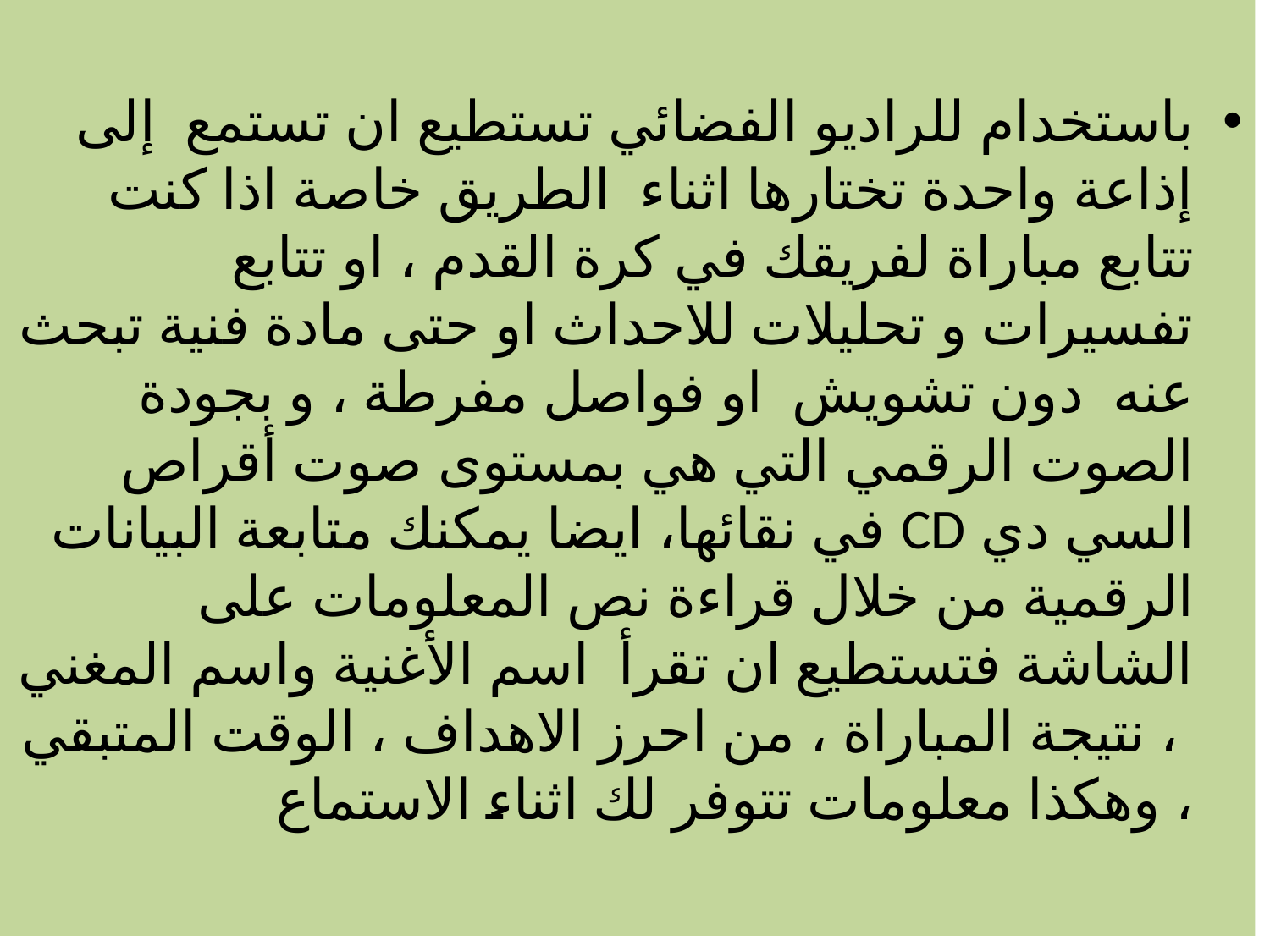

باستخدام للراديو الفضائي تستطيع ان تستمع  إلى إذاعة واحدة تختارها اثناء  الطريق خاصة اذا كنت تتابع مباراة لفريقك في كرة القدم ، او تتابع تفسيرات و تحليلات للاحداث او حتى مادة فنية تبحث عنه  دون تشويش  او فواصل مفرطة ، و بجودة الصوت الرقمي التي هي بمستوى صوت أقراص السي دي CD في نقائها، ايضا يمكنك متابعة البيانات الرقمية من خلال قراءة نص المعلومات على الشاشة فتستطيع ان تقرأ  اسم الأغنية واسم المغني  ، نتيجة المباراة ، من احرز الاهداف ، الوقت المتبقي ، وهكذا معلومات تتوفر لك اثناء الاستماع